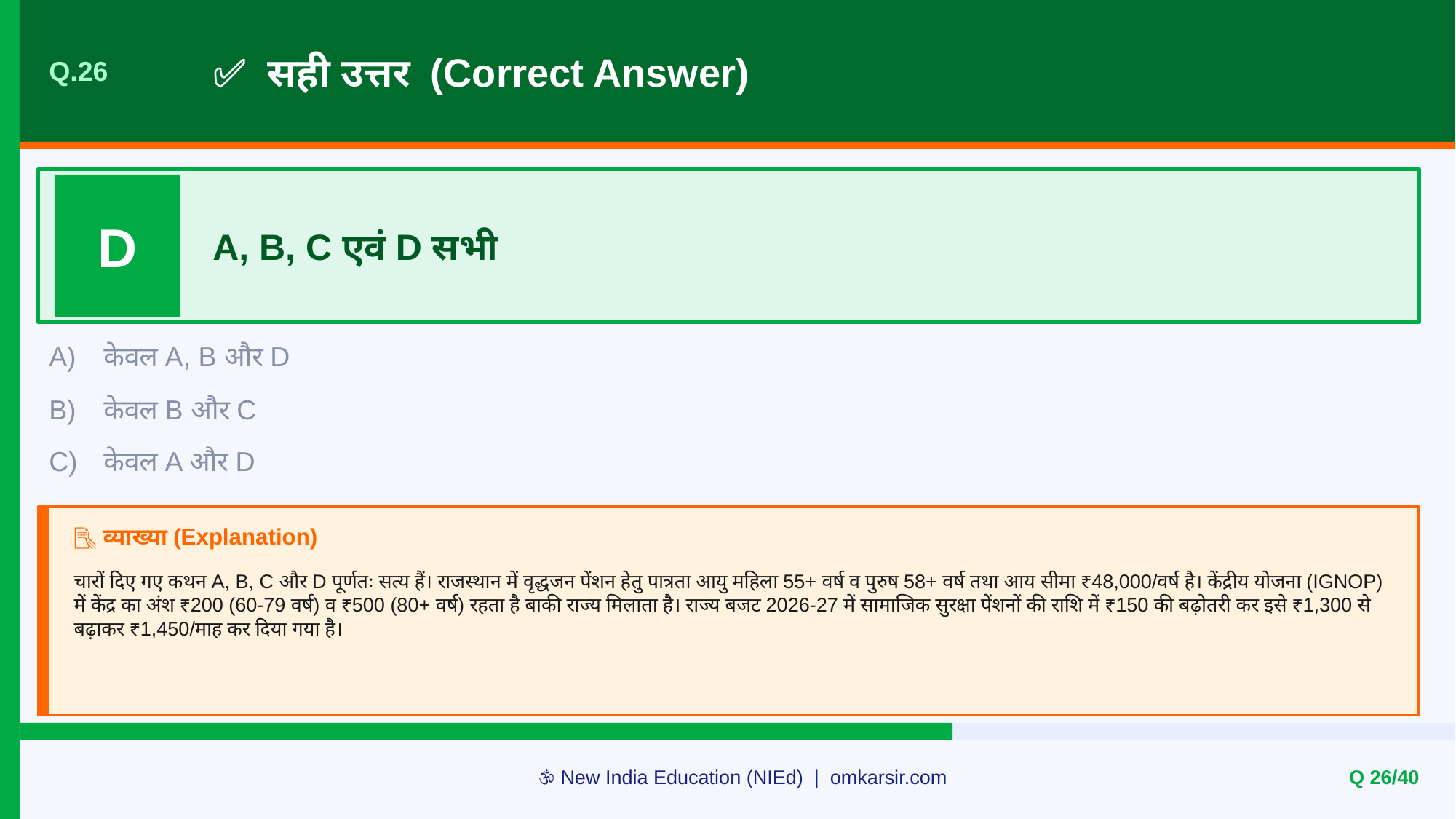

✅  सही उत्तर  (Correct Answer)
Q.26

D
A, B, C एवं D सभी
A)
केवल A, B और D
B)
केवल B और C
C)
केवल A और D

📝 व्याख्या (Explanation)
चारों दिए गए कथन A, B, C और D पूर्णतः सत्य हैं। राजस्थान में वृद्धजन पेंशन हेतु पात्रता आयु महिला 55+ वर्ष व पुरुष 58+ वर्ष तथा आय सीमा ₹48,000/वर्ष है। केंद्रीय योजना (IGNOP) में केंद्र का अंश ₹200 (60-79 वर्ष) व ₹500 (80+ वर्ष) रहता है बाकी राज्य मिलाता है। राज्य बजट 2026-27 में सामाजिक सुरक्षा पेंशनों की राशि में ₹150 की बढ़ोतरी कर इसे ₹1,300 से बढ़ाकर ₹1,450/माह कर दिया गया है।

🕉️ New India Education (NIEd)  |  omkarsir.com
Q 26/40